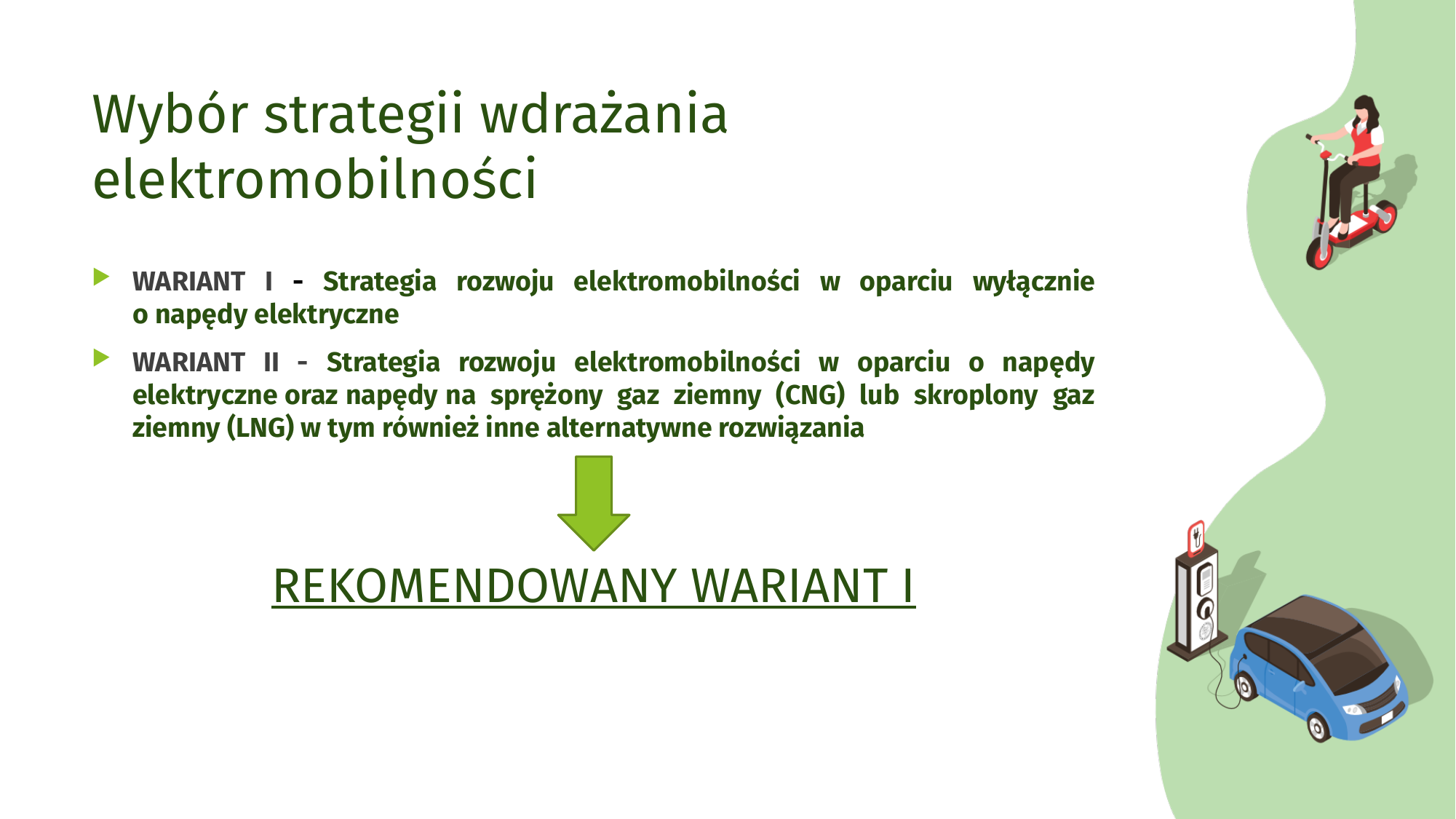

# Wybór strategii wdrażania elektromobilności
WARIANT I - Strategia rozwoju elektromobilności w oparciu wyłącznie o napędy elektryczne
WARIANT II - Strategia rozwoju elektromobilności w oparciu o napędy elektryczne oraz napędy na  sprężony  gaz  ziemny  (CNG)  lub  skroplony  gaz ziemny (LNG) w tym również inne alternatywne rozwiązania

REKOMENDOWANY WARIANT I